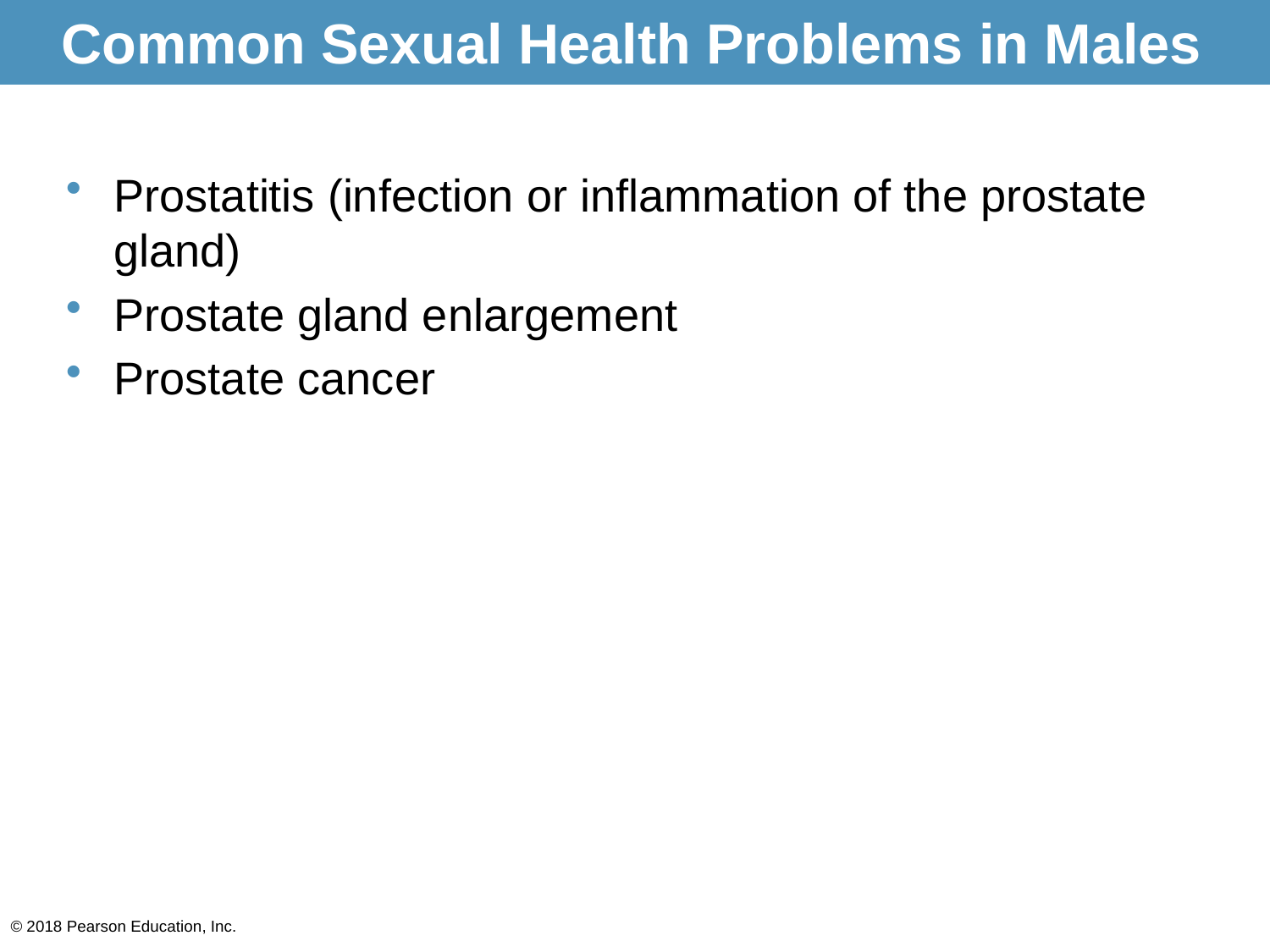

# Common Sexual Health Problems in Males
Prostatitis (infection or inflammation of the prostate gland)
Prostate gland enlargement
Prostate cancer